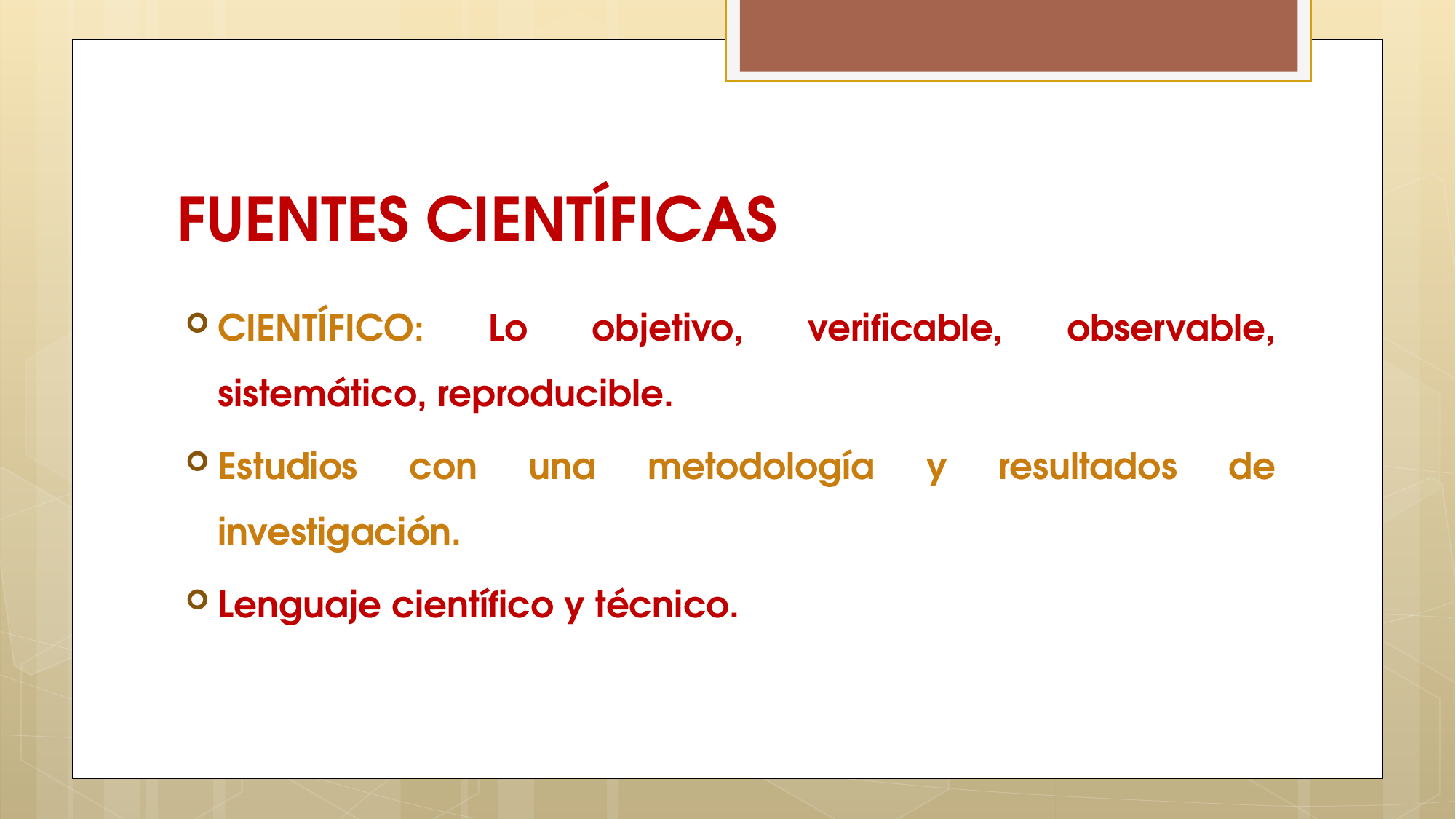

# FUENTES CIENTÍFICAS
CIENTÍFICO: Lo objetivo, verificable, observable, sistemático, reproducible.
Estudios con una metodología y resultados de investigación.
Lenguaje científico y técnico.